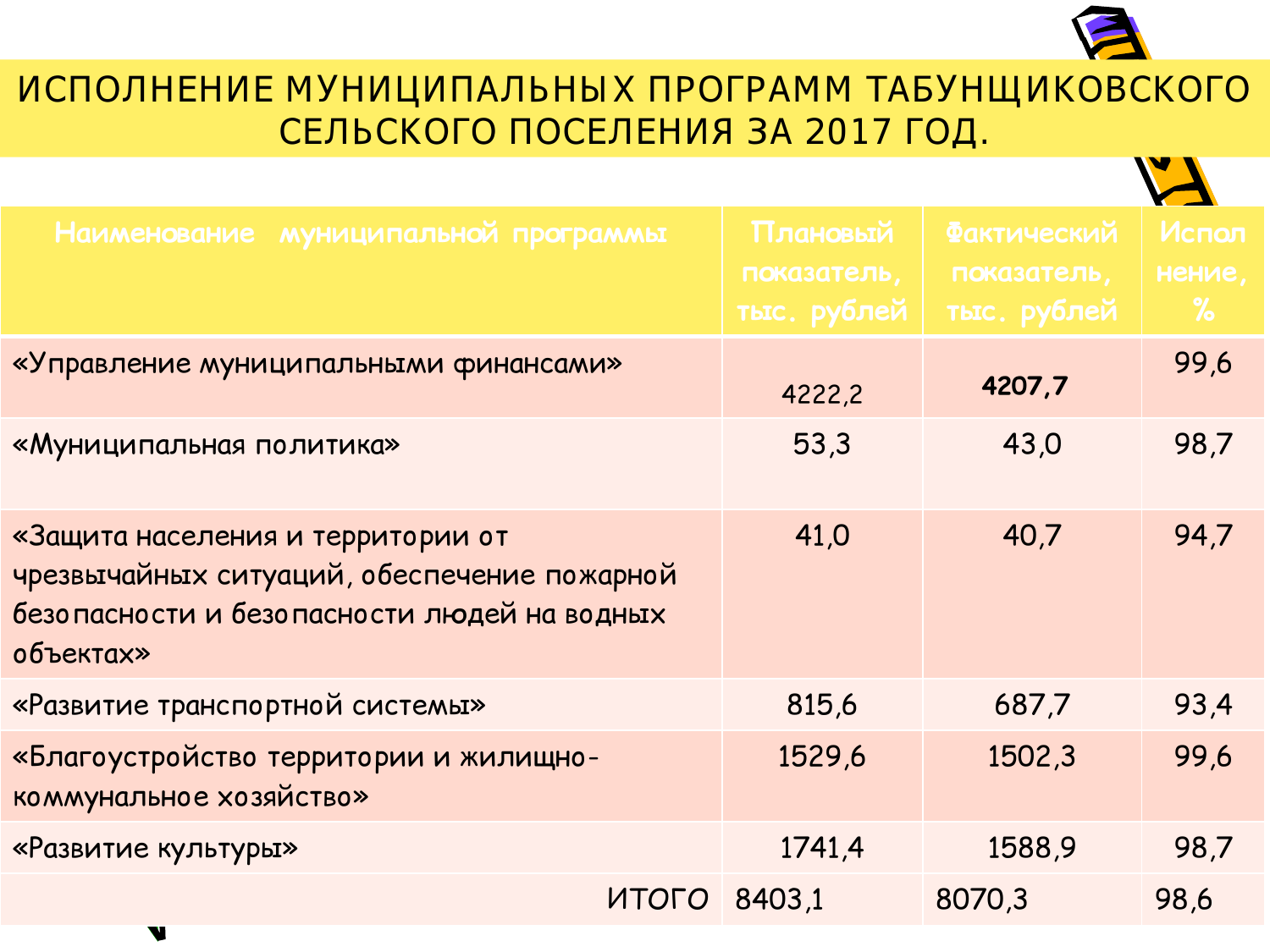

ИСПОЛНЕНИЕ МУНИЦИПАЛЬНЫХ ПРОГРАММ ТАБУНЩИКОВСКОГО СЕЛЬСКОГО ПОСЕЛЕНИЯ ЗА 2017 ГОД.
| Наименование муниципальной программы | Плановый показатель, тыс. рублей | Фактический показатель, тыс. рублей | Исполнение, % |
| --- | --- | --- | --- |
| «Управление муниципальными финансами» | 4222,2 | 4207,7 | 99,6 |
| «Муниципальная политика» | 53,3 | 43,0 | 98,7 |
| «Защита населения и территории от чрезвычайных ситуаций, обеспечение пожарной безопасности и безопасности людей на водных объектах» | 41,0 | 40,7 | 94,7 |
| «Развитие транспортной системы» | 815,6 | 687,7 | 93,4 |
| «Благоустройство территории и жилищно-коммунальное хозяйство» | 1529,6 | 1502,3 | 99,6 |
| «Развитие культуры» | 1741,4 | 1588,9 | 98,7 |
| ИТОГО | 8403,1 | 8070,3 | 98,6 |